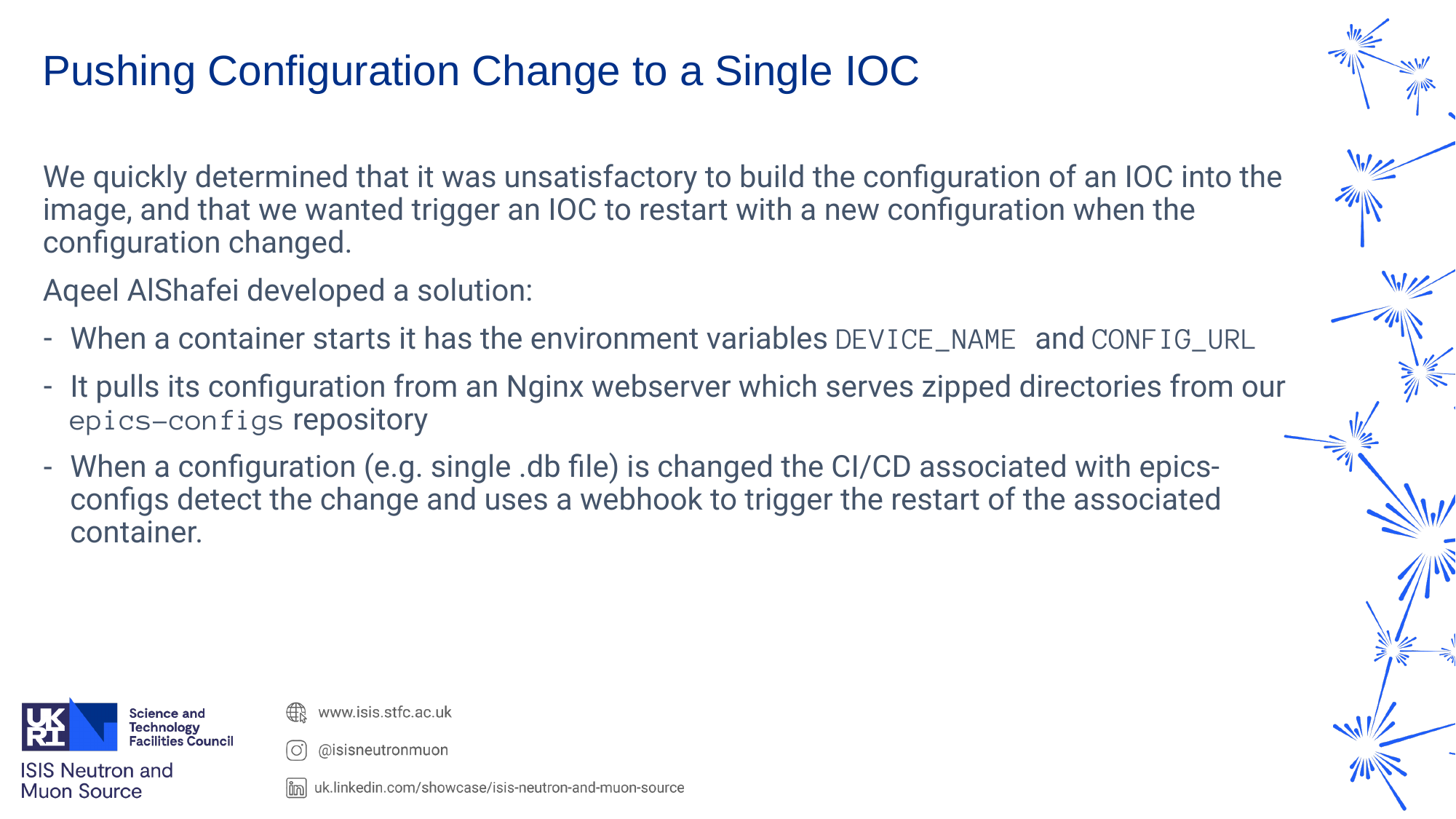

# Pushing Configuration Change to a Single IOC
We quickly determined that it was unsatisfactory to build the configuration of an IOC into the image, and that we wanted trigger an IOC to restart with a new configuration when the configuration changed.
Aqeel AlShafei developed a solution:
When a container starts it has the environment variables DEVICE_NAME and CONFIG_URL
It pulls its configuration from an Nginx webserver which serves zipped directories from our epics-configs repository
When a configuration (e.g. single .db file) is changed the CI/CD associated with epics-configs detect the change and uses a webhook to trigger the restart of the associated container.